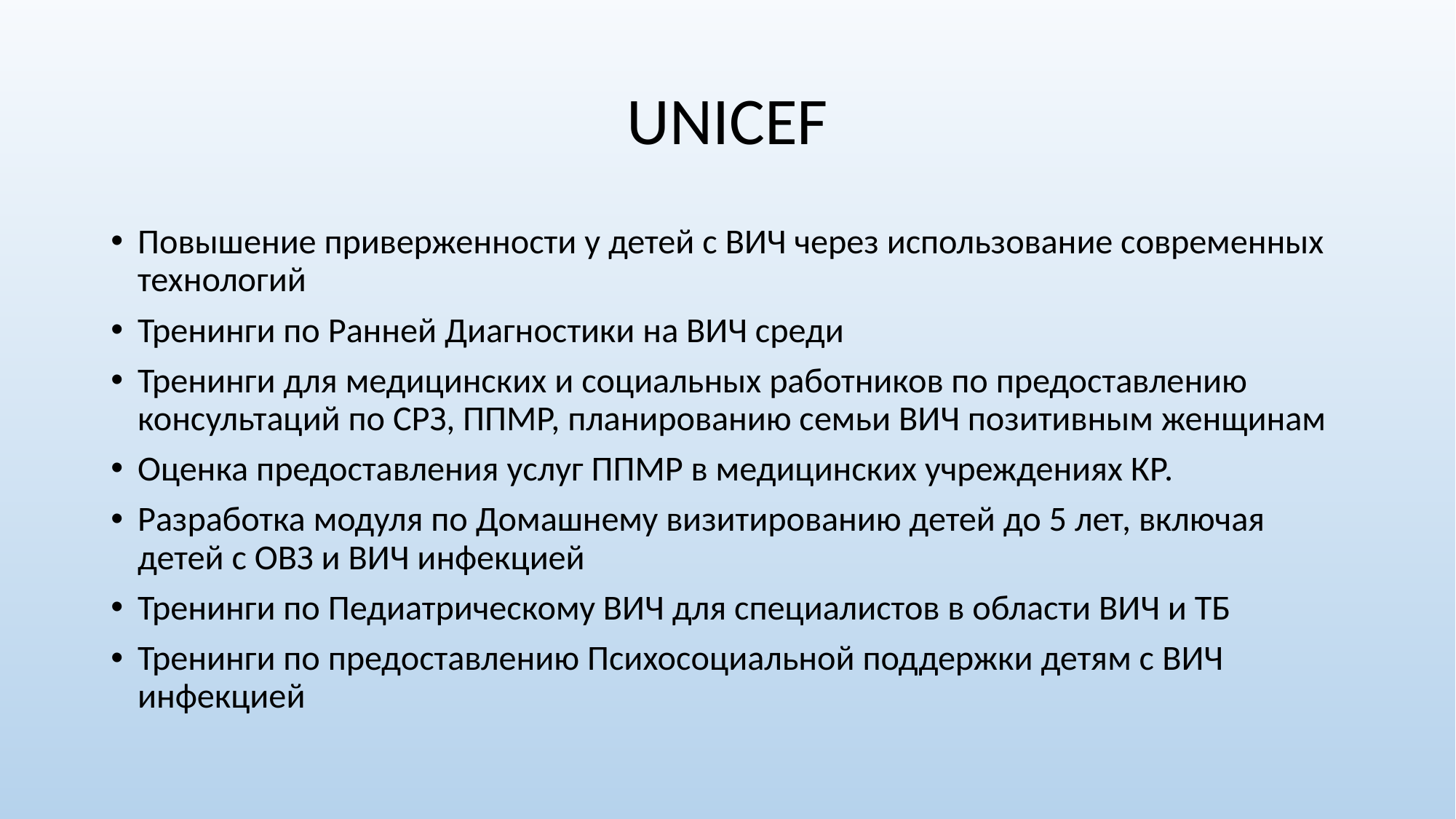

# UNICEF
Повышение приверженности у детей с ВИЧ через использование современных технологий
Тренинги по Ранней Диагностики на ВИЧ среди
Тренинги для медицинских и социальных работников по предоставлению консультаций по СРЗ, ППМР, планированию семьи ВИЧ позитивным женщинам
Оценка предоставления услуг ППМР в медицинских учреждениях КР.
Разработка модуля по Домашнему визитированию детей до 5 лет, включая детей с ОВЗ и ВИЧ инфекцией
Тренинги по Педиатрическому ВИЧ для специалистов в области ВИЧ и ТБ
Тренинги по предоставлению Психосоциальной поддержки детям с ВИЧ инфекцией